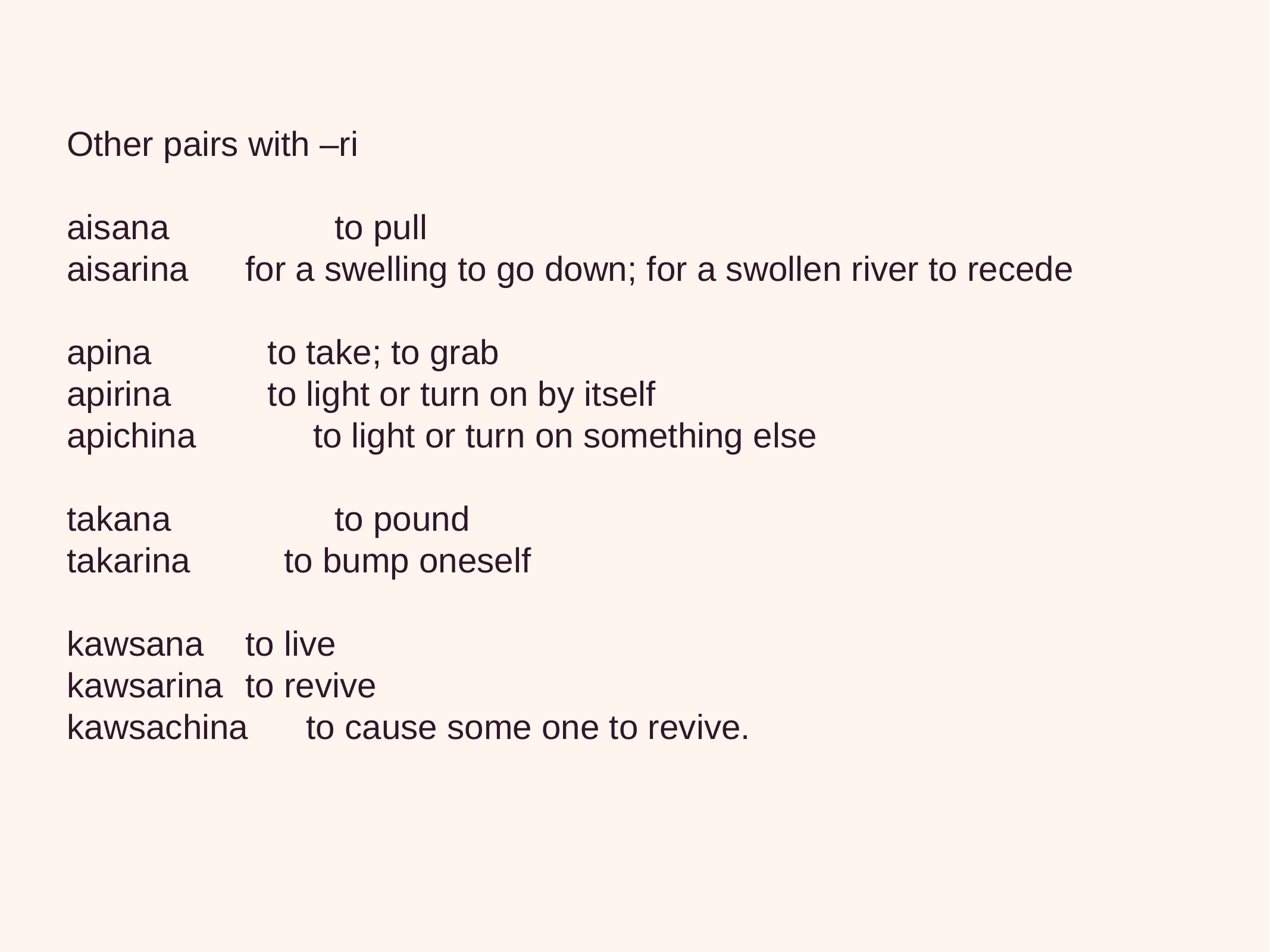

Other pairs with –ri

aisana		to pull
aisarina	for a swelling to go down; for a swollen river to recede

apina            to take; to grab
apirina          to light or turn on by itself
apichina	       to light or turn on something else

takana		to pound
takarina	    to bump oneself

kawsana	to live
kawsarina	to revive
kawsachina      to cause some one to revive.